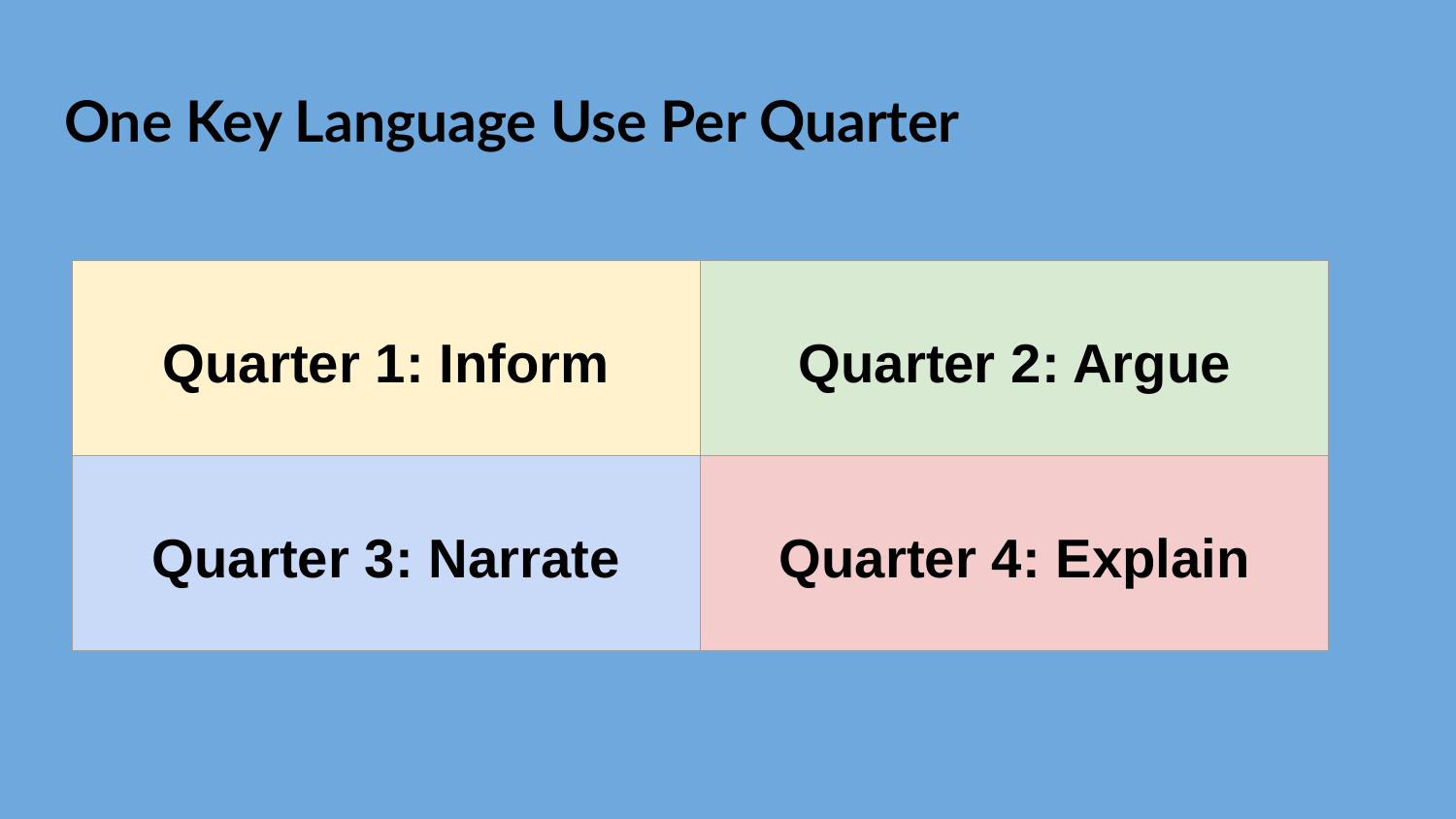

# One Key Language Use Per Quarter
| Quarter 1: Inform | Quarter 2: Argue |
| --- | --- |
| Quarter 3: Narrate | Quarter 4: Explain |